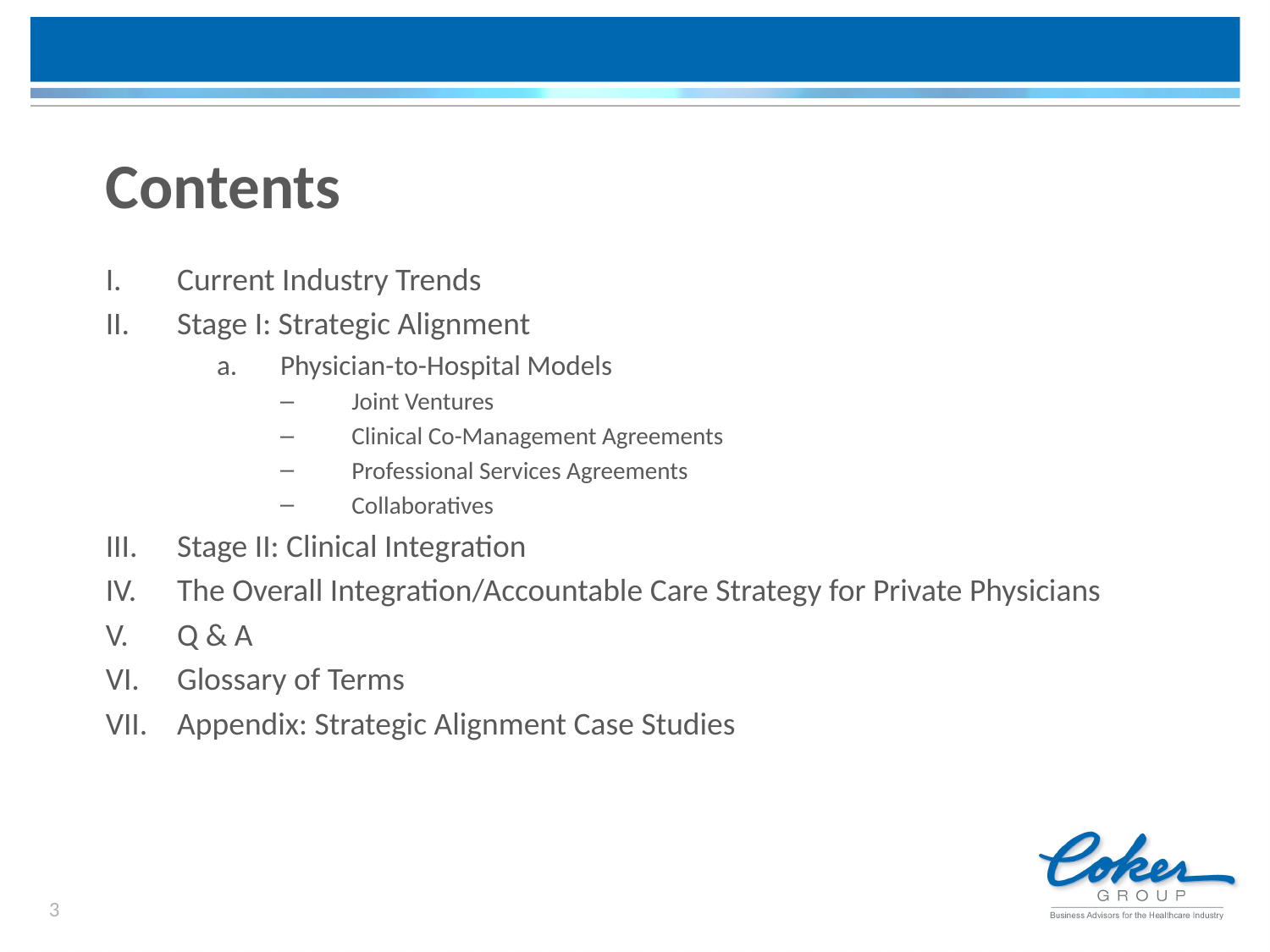

# Contents
Current Industry Trends
Stage I: Strategic Alignment
Physician-to-Hospital Models
Joint Ventures
Clinical Co-Management Agreements
Professional Services Agreements
Collaboratives
Stage II: Clinical Integration
The Overall Integration/Accountable Care Strategy for Private Physicians
Q & A
Glossary of Terms
Appendix: Strategic Alignment Case Studies
3